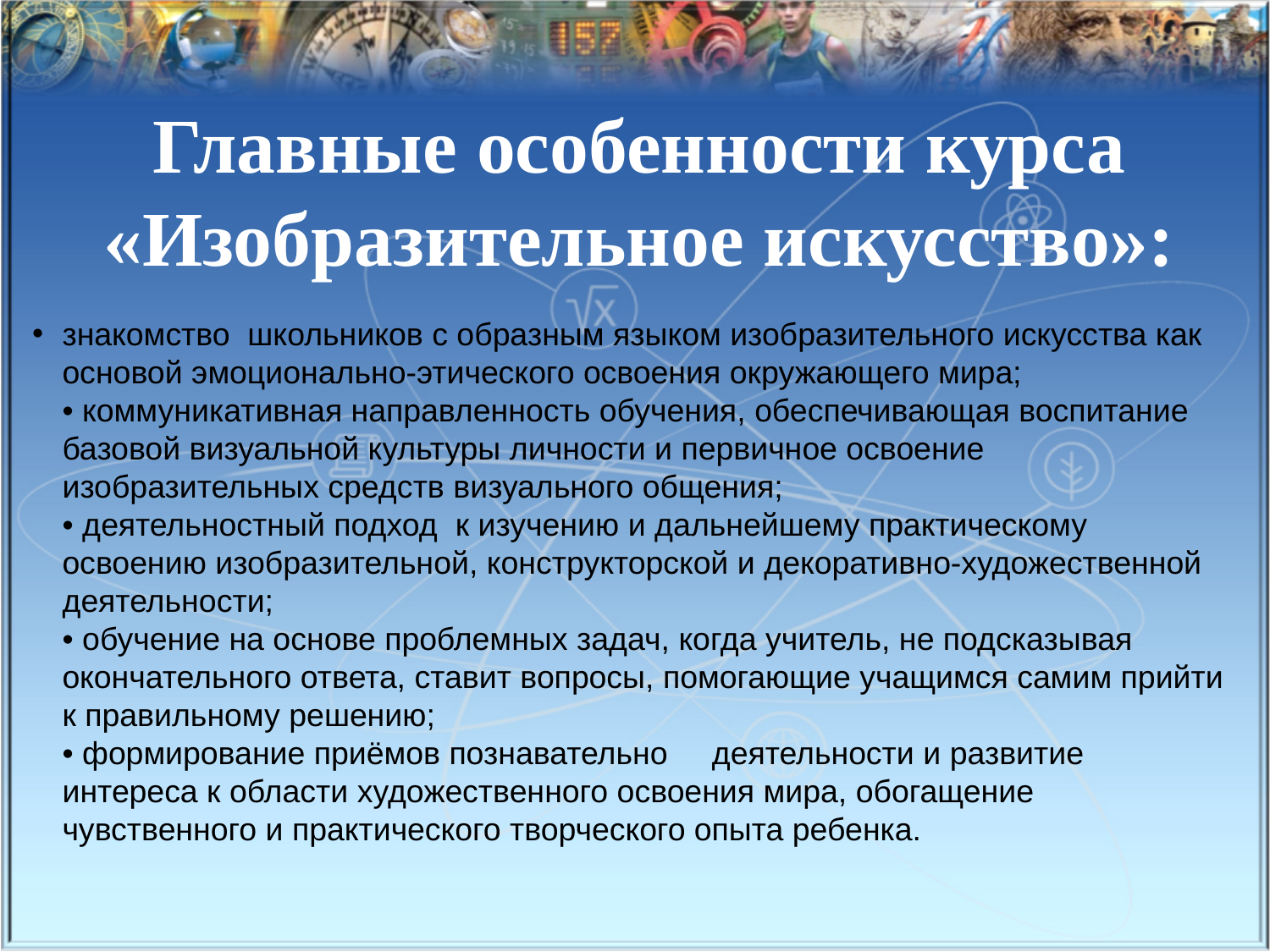

Главные особенности курса «Изобразительное искусство»:
знакомство  школьников с образным языком изобразительного искусства как основой эмоционально-этического освоения окружающего мира;
• коммуникативная направленность обучения, обеспечивающая воспитание базовой визуальной культуры личности и первичное освоение изобразительных средств визуального общения;
• деятельностный подход  к изучению и дальнейшему практическому освоению изобразительной, конструкторской и декоративно-художественной деятельности;
• обучение на основе проблемных задач, когда учитель, не подсказывая окончательного ответа, ставит вопросы, помогающие учащимся самим прийти к правильному решению;
• формирование приёмов познавательно     деятельности и развитие интереса к области художественного освоения мира, обогащение чувственного и практического творческого опыта ребенка.